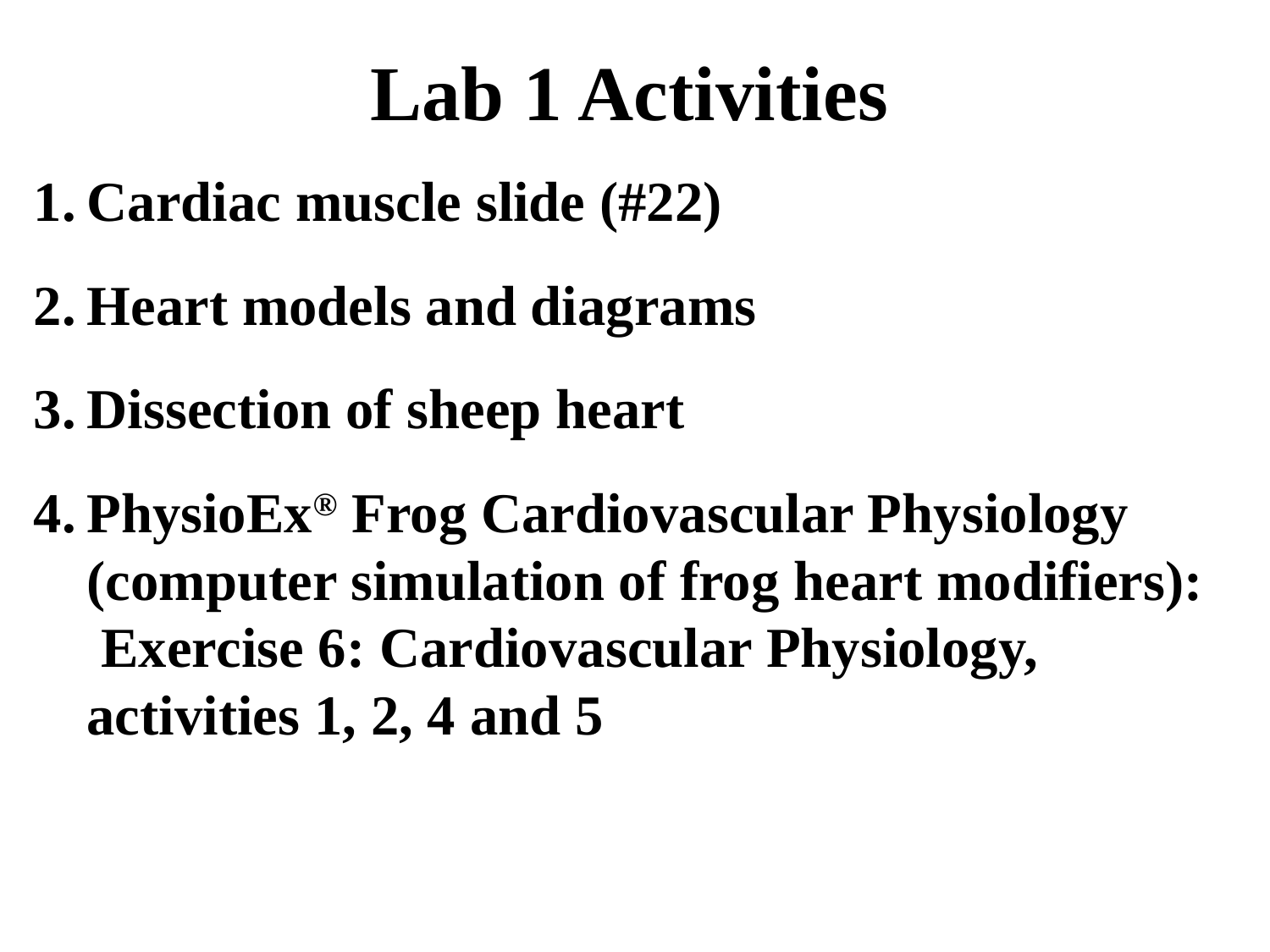

# Lab 1 Activities
Cardiac muscle slide (#22)

Heart models and diagrams

Dissection of sheep heart

PhysioEx® Frog Cardiovascular Physiology (computer simulation of frog heart modifiers):  Exercise 6: Cardiovascular Physiology, activities 1, 2, 4 and 5